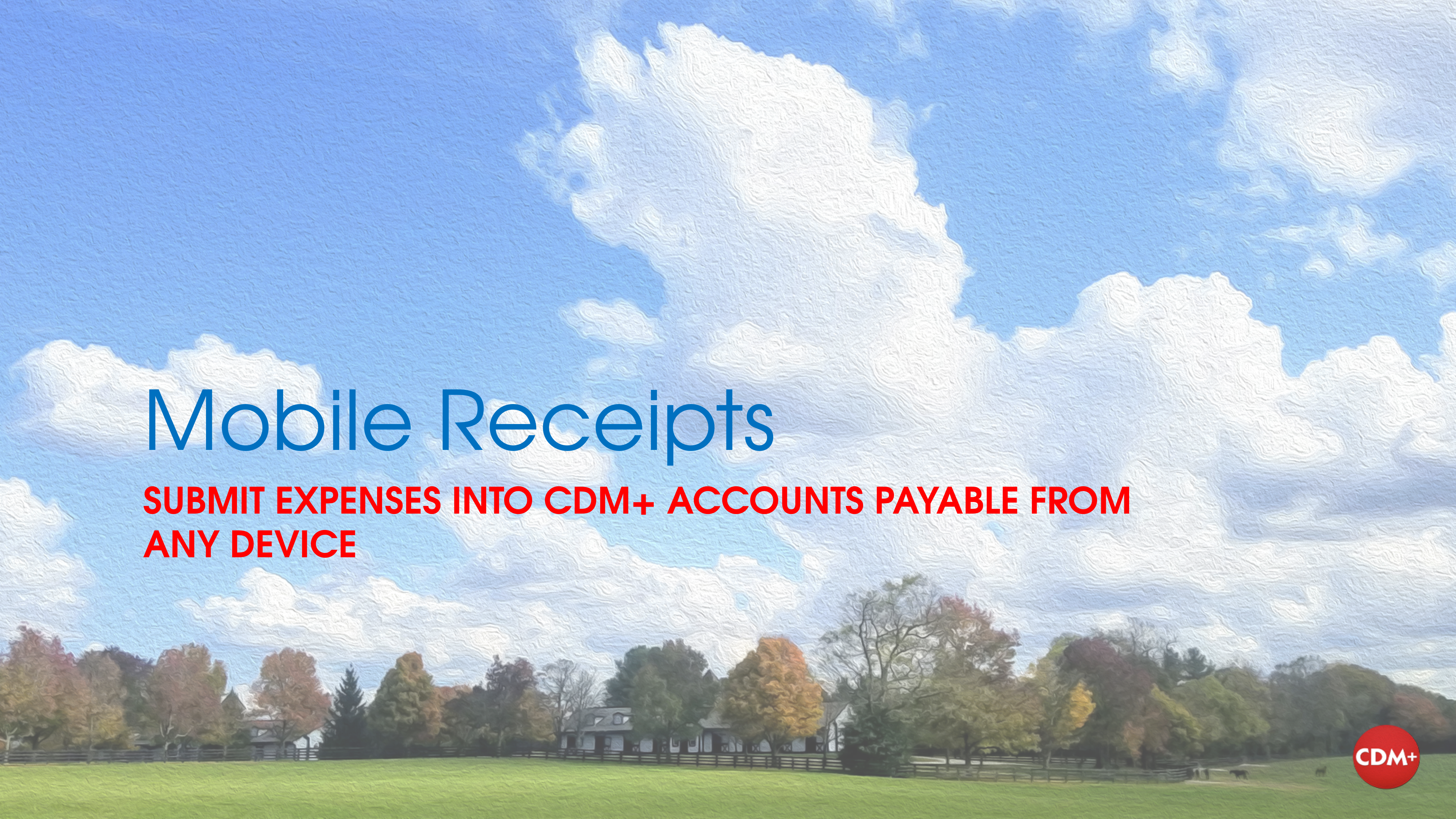

# Mobile Receipts
submit expenses into CDM+ Accounts Payable from any device